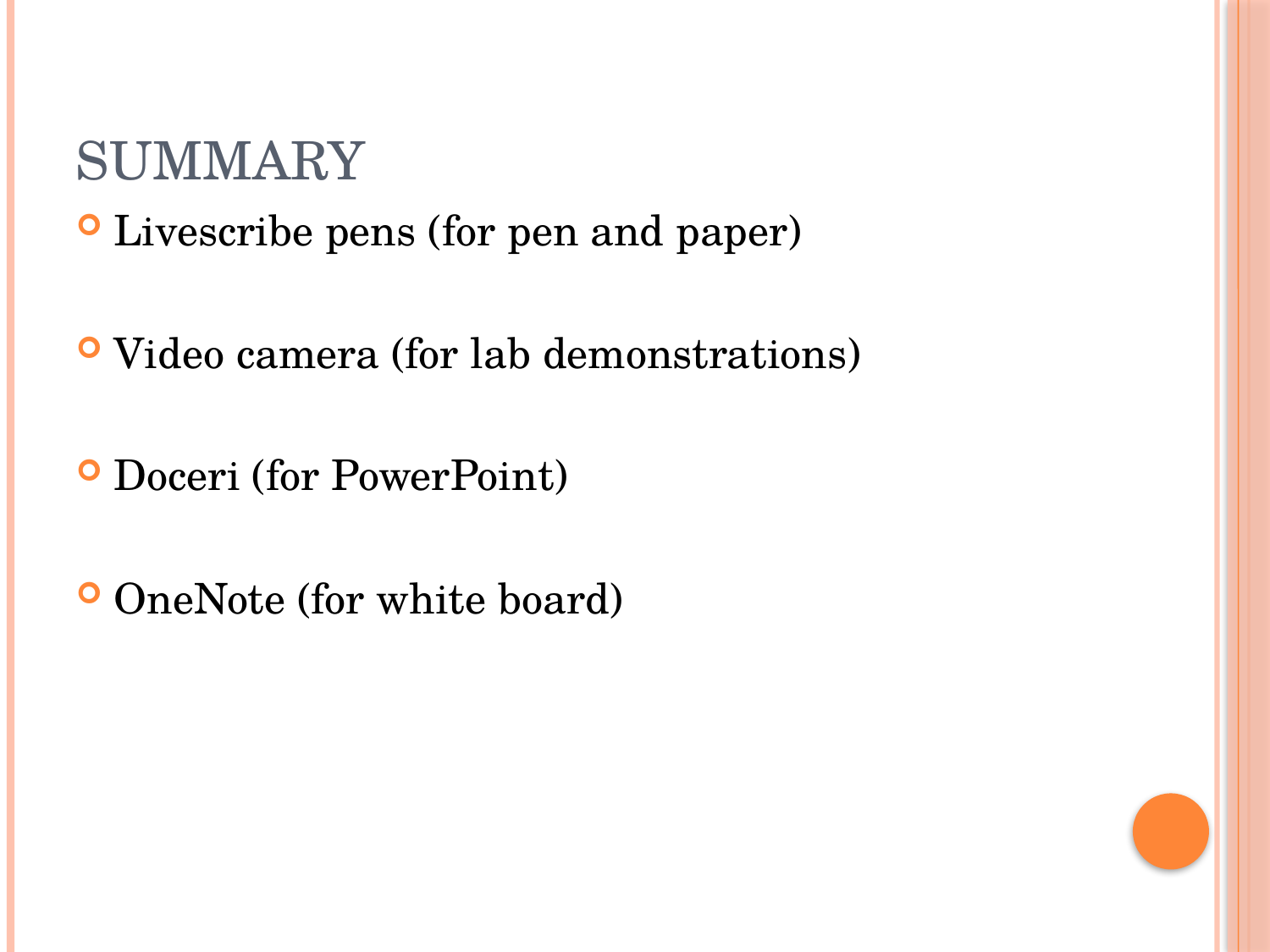

# Summary
Livescribe pens (for pen and paper)

Video camera (for lab demonstrations)

Doceri (for PowerPoint)

OneNote (for white board)